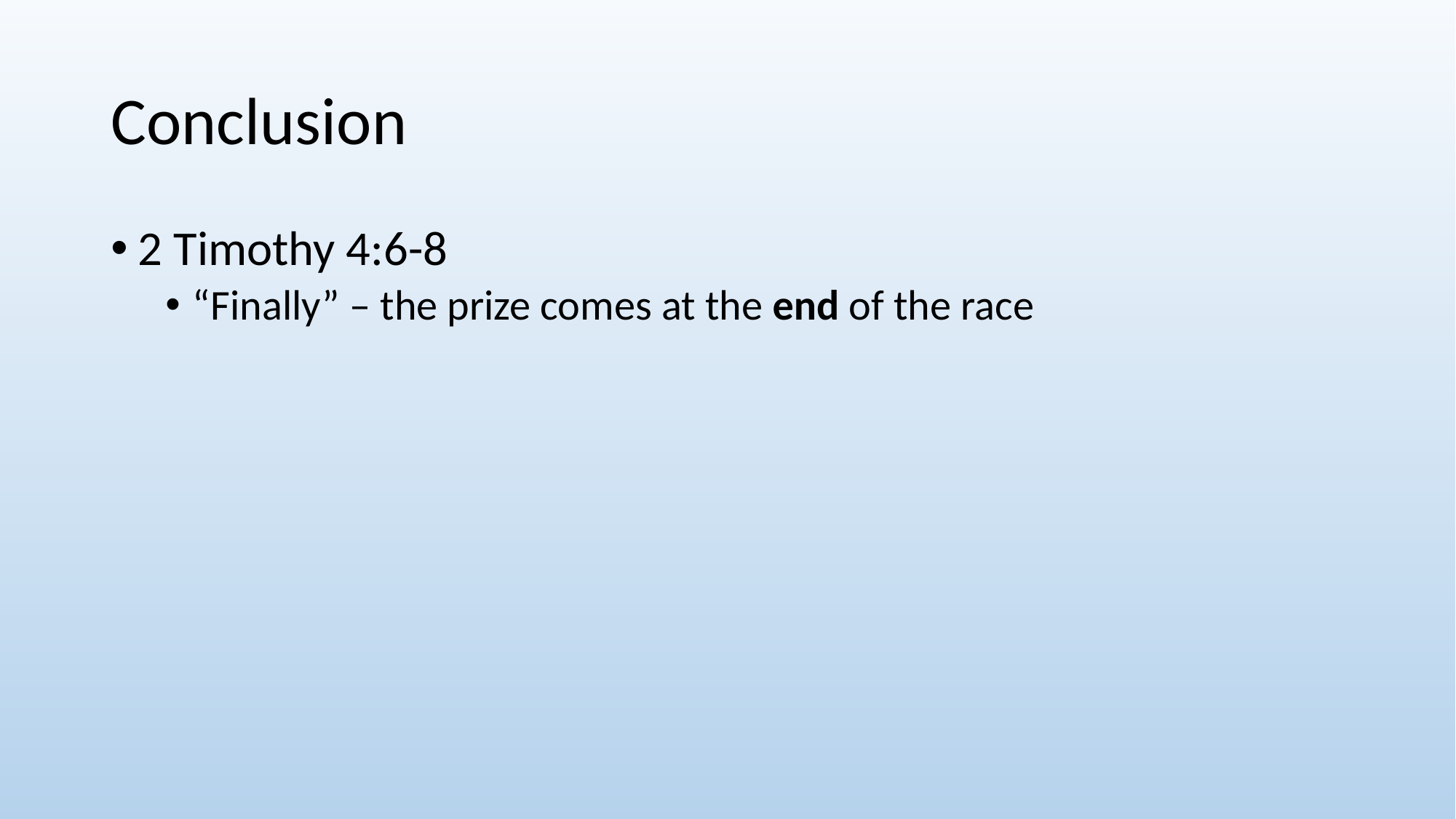

# Conclusion
2 Timothy 4:6-8
“Finally” – the prize comes at the end of the race